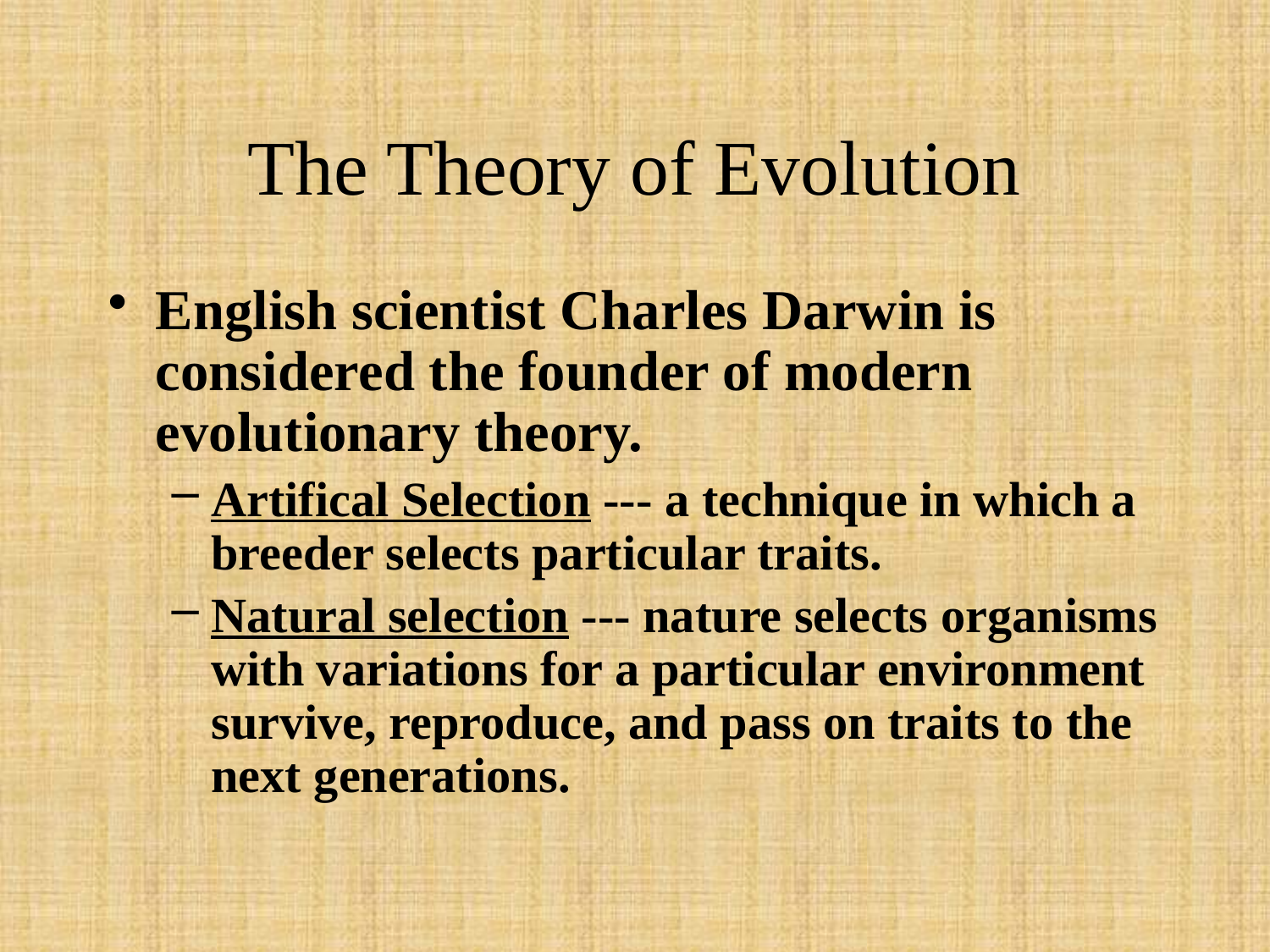

# The Theory of Evolution
English scientist Charles Darwin is considered the founder of modern evolutionary theory.
Artifical Selection --- a technique in which a breeder selects particular traits.
Natural selection --- nature selects organisms with variations for a particular environment survive, reproduce, and pass on traits to the next generations.